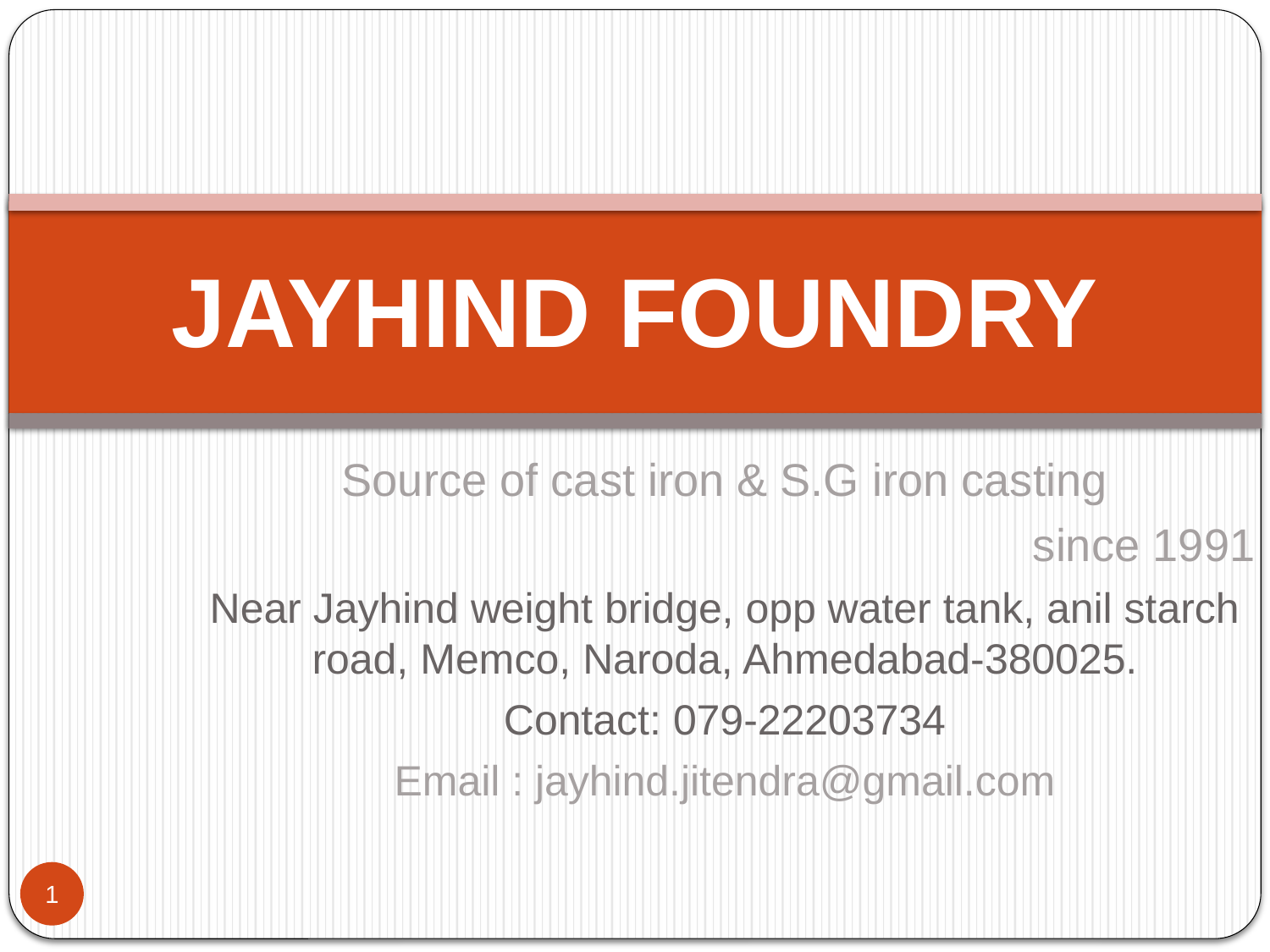

# JAYHIND FOUNDRY
Source of cast iron & S.G iron casting
                                                                  since 1991
Near Jayhind weight bridge, opp water tank, anil starch road, Memco, Naroda, Ahmedabad-380025.
Contact: 079-22203734
Email : jayhind.jitendra@gmail.com
1